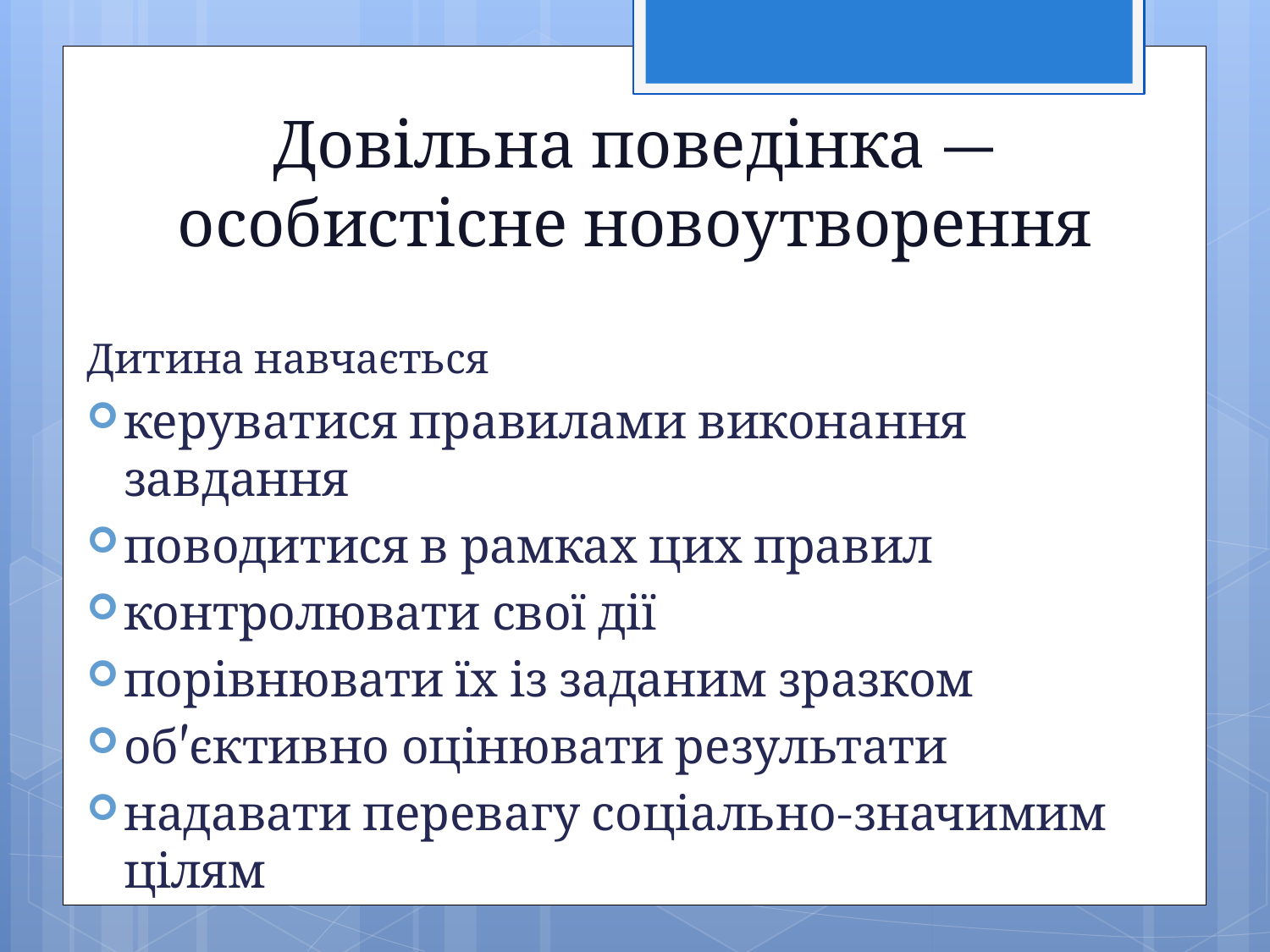

Довільна поведінка —
особистісне новоутворення
Дитина навчається
керуватися правилами виконання завдання
поводитися в рамках цих правил
контролювати свої дії
порівнювати їх із заданим зразком
об'єктивно оцінювати результати
надавати перевагу соціально-значимим цілям